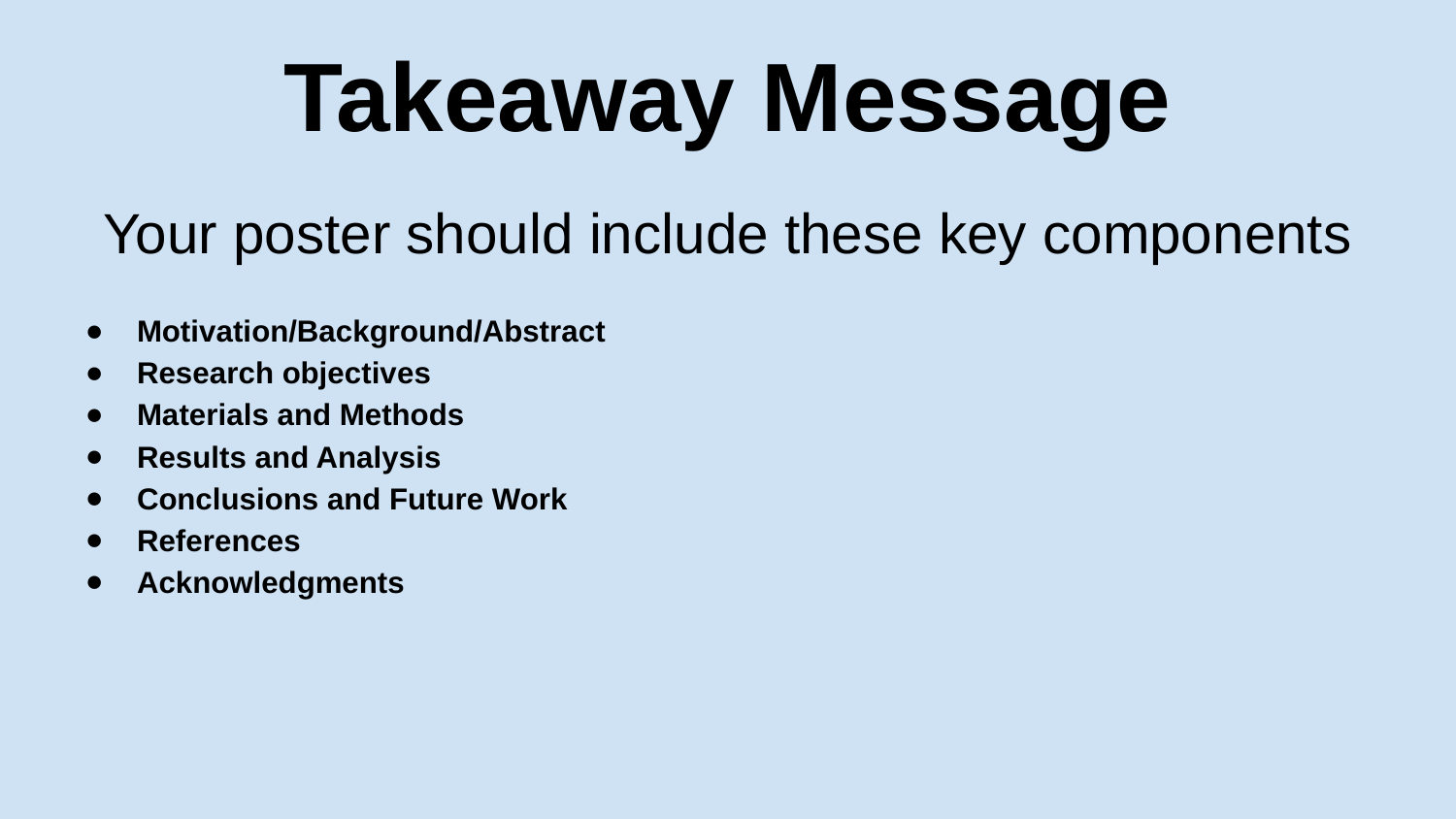

# Takeaway Message
Your poster should include these key components

Motivation/Background/Abstract
Research objectives
Materials and Methods
Results and Analysis
Conclusions and Future Work
References
Acknowledgments